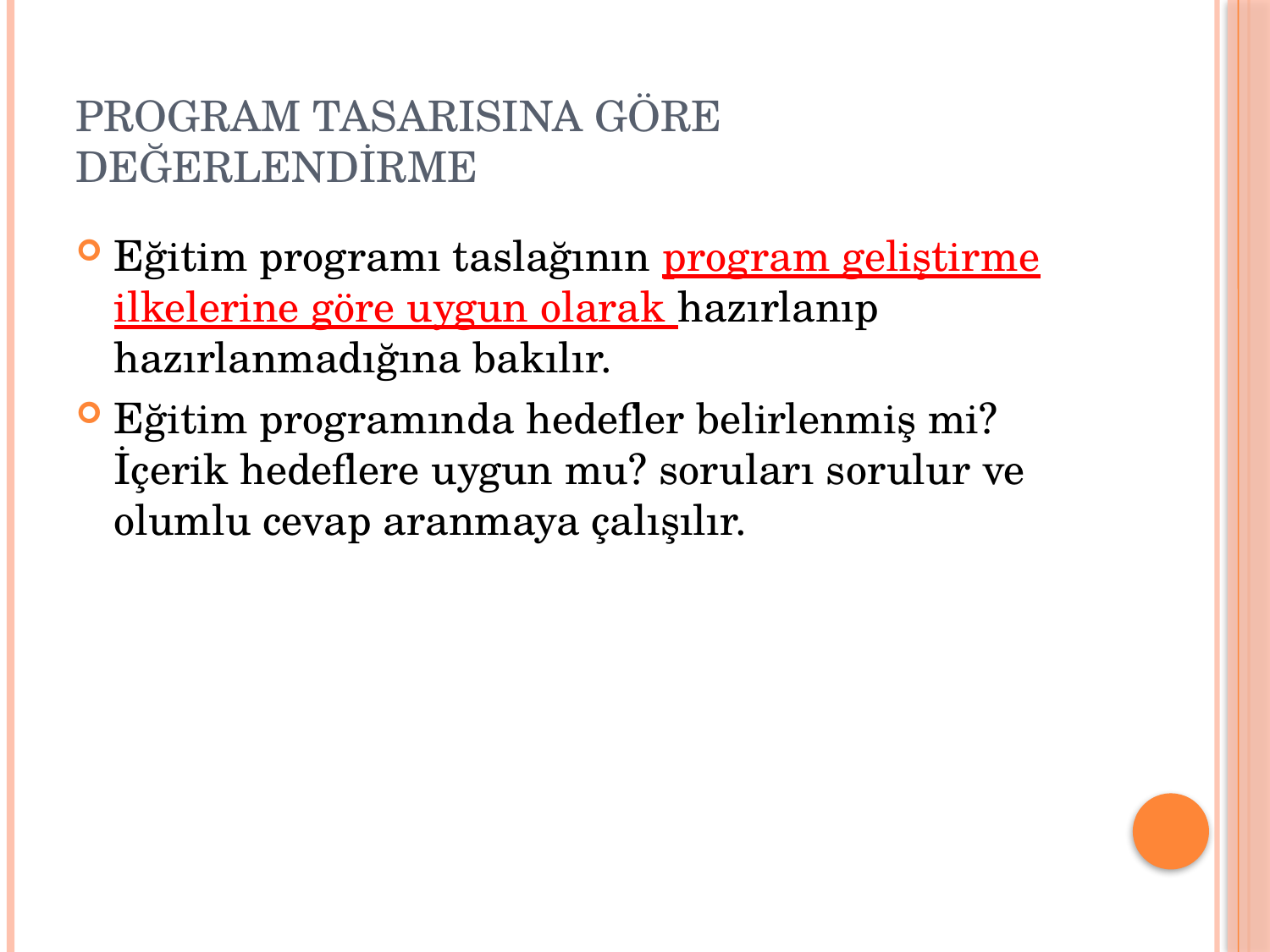

# Program tasarısına göre değerlendirme
Eğitim programı taslağının program geliştirme ilkelerine göre uygun olarak hazırlanıp hazırlanmadığına bakılır.
Eğitim programında hedefler belirlenmiş mi? İçerik hedeflere uygun mu? soruları sorulur ve olumlu cevap aranmaya çalışılır.